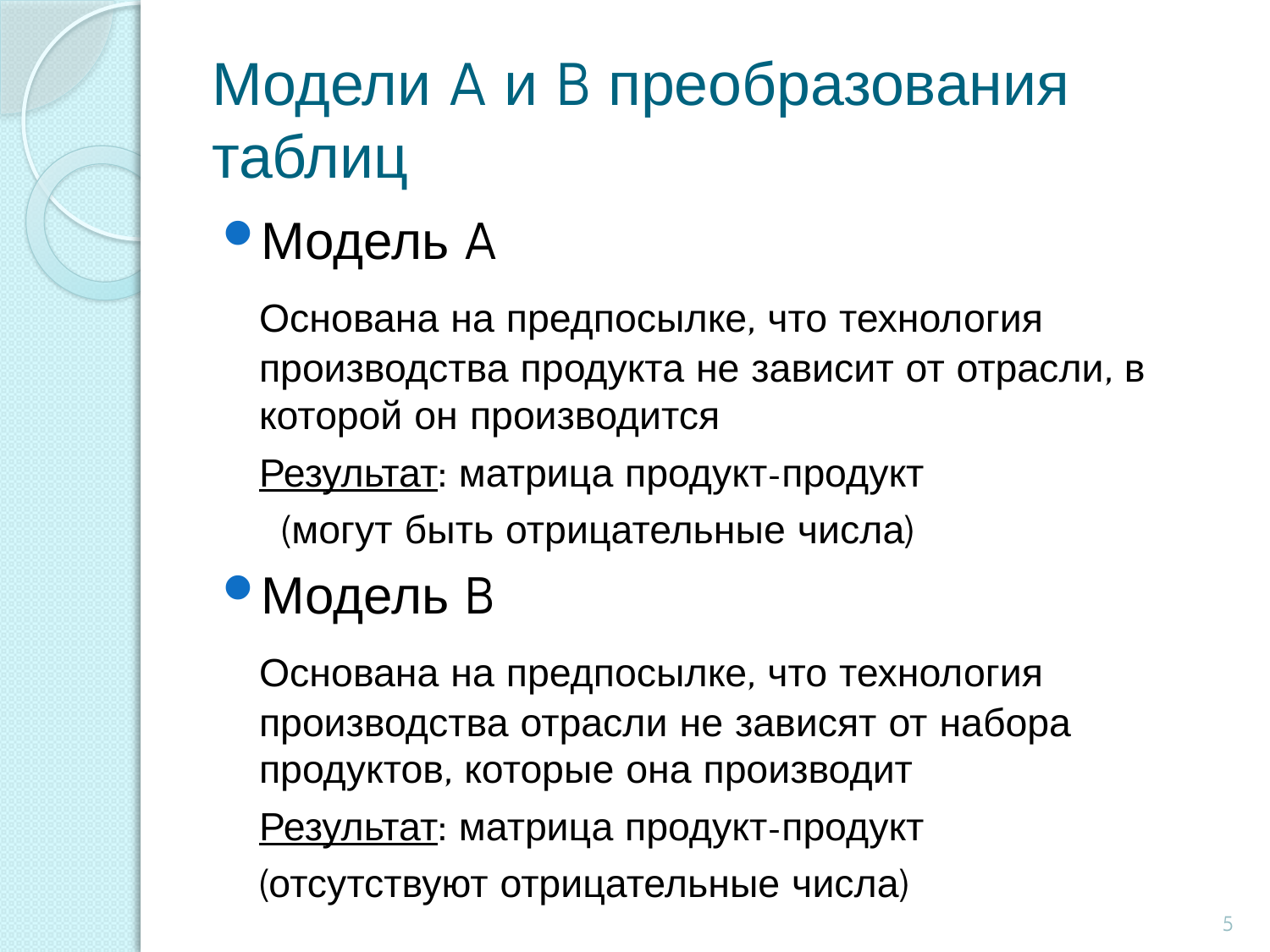

# Модели A и B преобразования таблиц
Модель A
	Основана на предпосылке, что технология производства продукта не зависит от отрасли, в которой он производится
	Результат: матрица продукт-продукт
     (могут быть отрицательные числа)
Модель B
	Основана на предпосылке, что технология производства отрасли не зависят от набора продуктов, которые она производит
	Результат: матрица продукт-продукт
	(отсутствуют отрицательные числа)

5